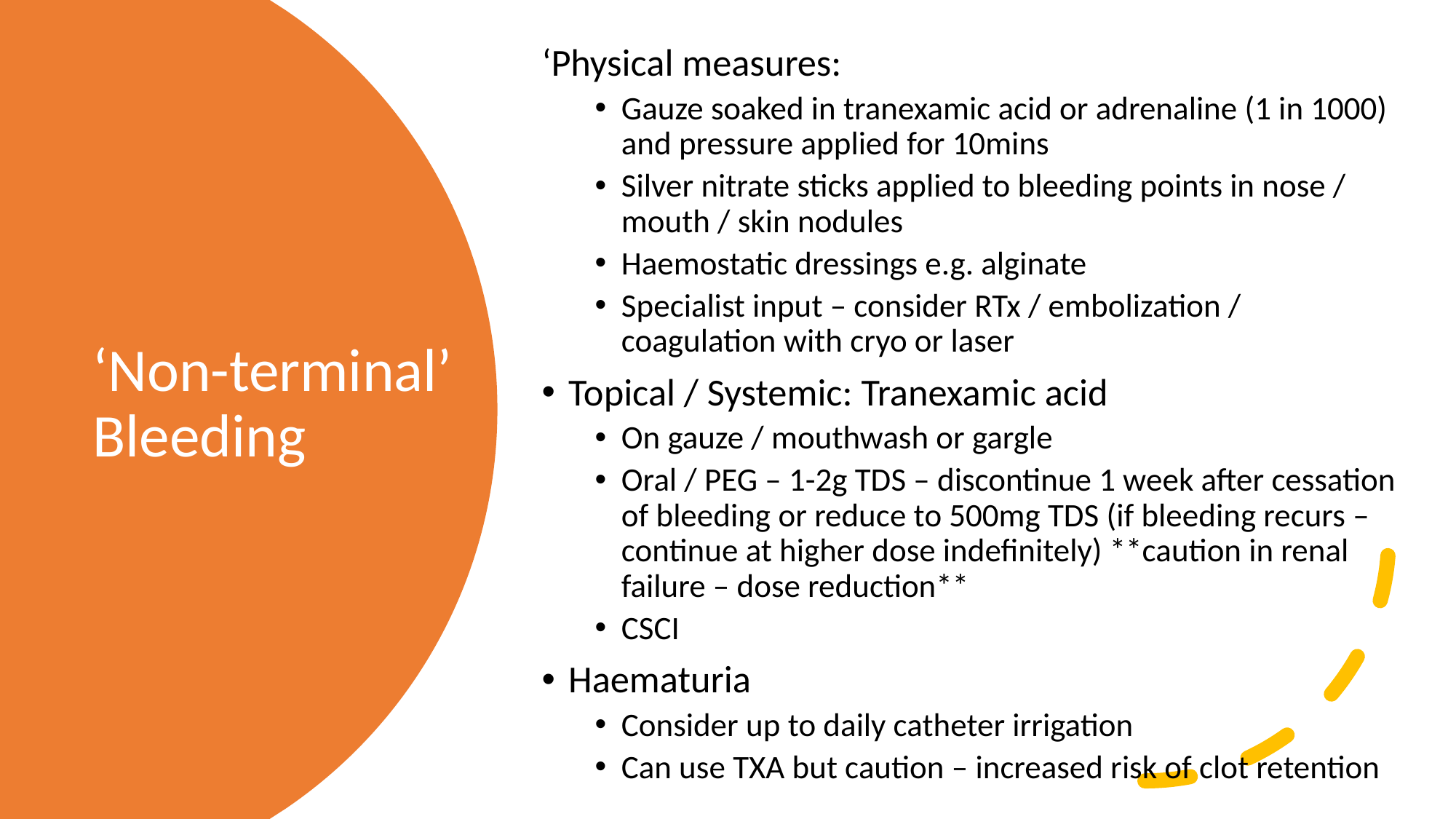

‘Physical measures:
Gauze soaked in tranexamic acid or adrenaline (1 in 1000) and pressure applied for 10mins
Silver nitrate sticks applied to bleeding points in nose / mouth / skin nodules
Haemostatic dressings e.g. alginate
Specialist input – consider RTx / embolization / coagulation with cryo or laser
Topical / Systemic: Tranexamic acid
On gauze / mouthwash or gargle
Oral / PEG – 1-2g TDS – discontinue 1 week after cessation of bleeding or reduce to 500mg TDS (if bleeding recurs – continue at higher dose indefinitely) **caution in renal failure – dose reduction**
CSCI
Haematuria
Consider up to daily catheter irrigation
Can use TXA but caution – increased risk of clot retention

# ‘Non-terminal’ Bleeding